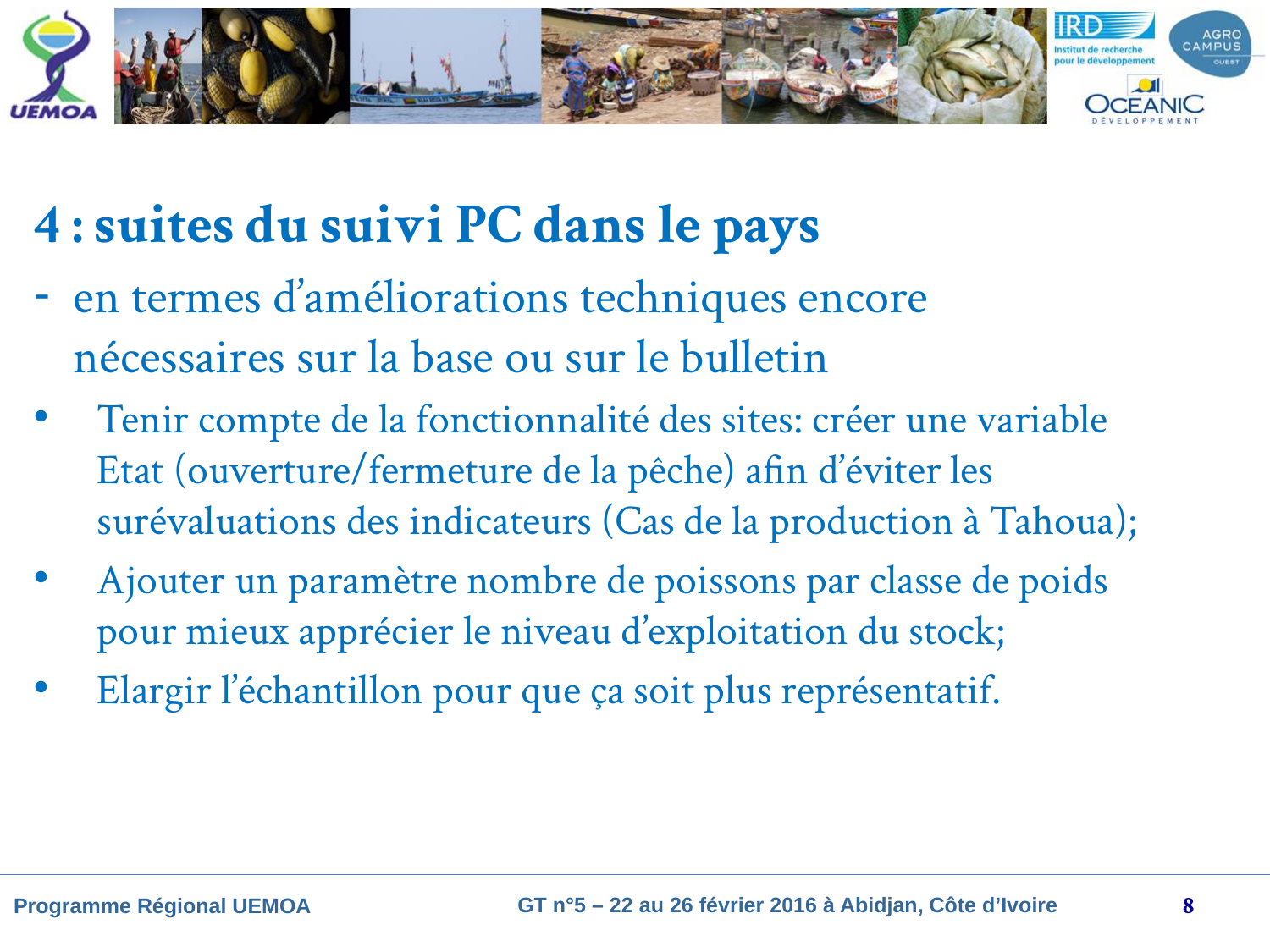

4 : suites du suivi PC dans le pays
en termes d’améliorations techniques encore nécessaires sur la base ou sur le bulletin
Tenir compte de la fonctionnalité des sites: créer une variable Etat (ouverture/fermeture de la pêche) afin d’éviter les surévaluations des indicateurs (Cas de la production à Tahoua);
Ajouter un paramètre nombre de poissons par classe de poids pour mieux apprécier le niveau d’exploitation du stock;
Elargir l’échantillon pour que ça soit plus représentatif.

8
GT n°5 – 22 au 26 février 2016 à Abidjan, Côte d’Ivoire
Programme Régional UEMOA